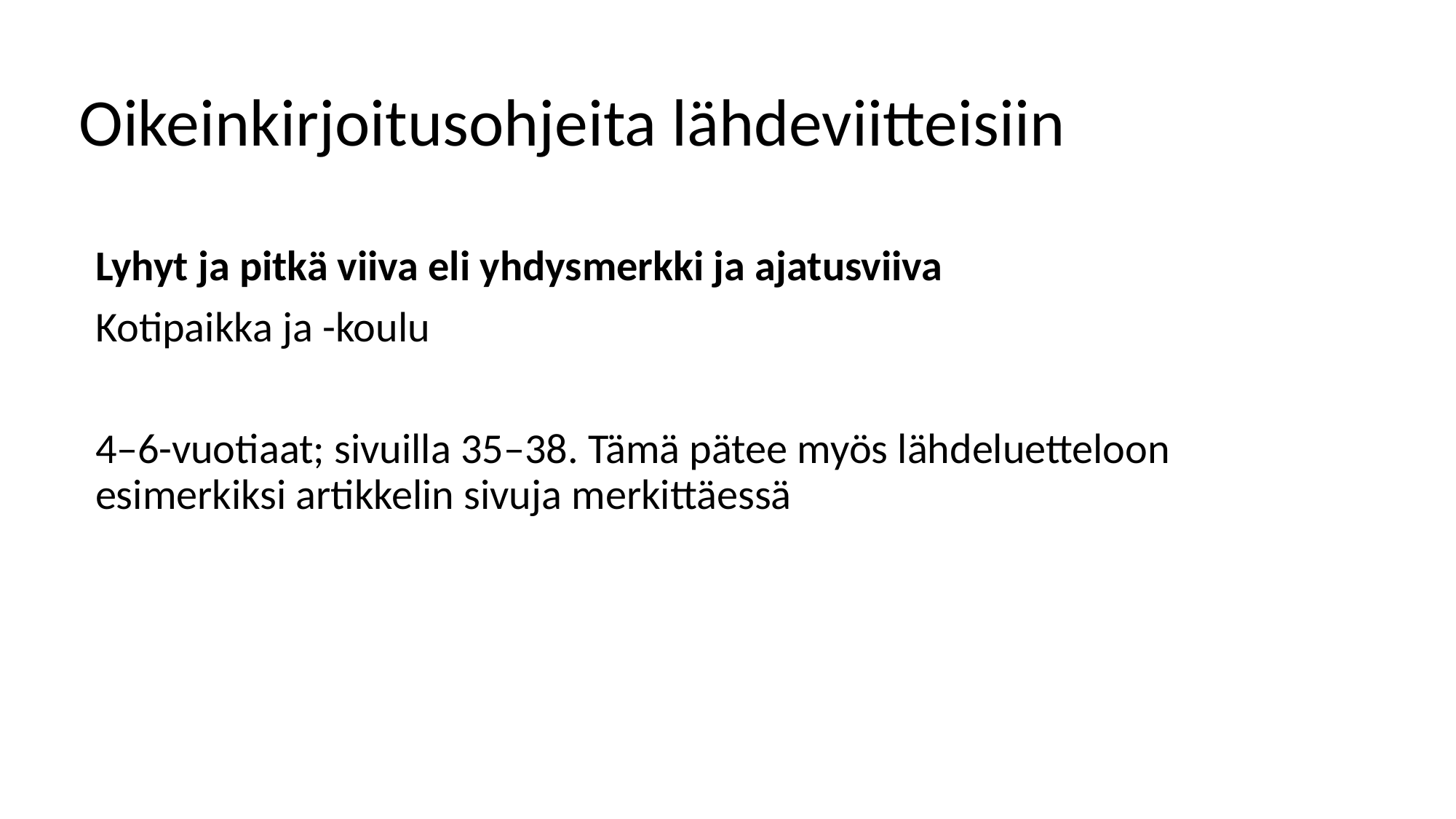

# Oikeinkirjoitusohjeita lähdeviitteisiin
Lyhyt ja pitkä viiva eli yhdysmerkki ja ajatusviiva
Kotipaikka ja -koulu

4–6-vuotiaat; sivuilla 35–38. Tämä pätee myös lähdeluetteloon esimerkiksi artikkelin sivuja merkittäessä